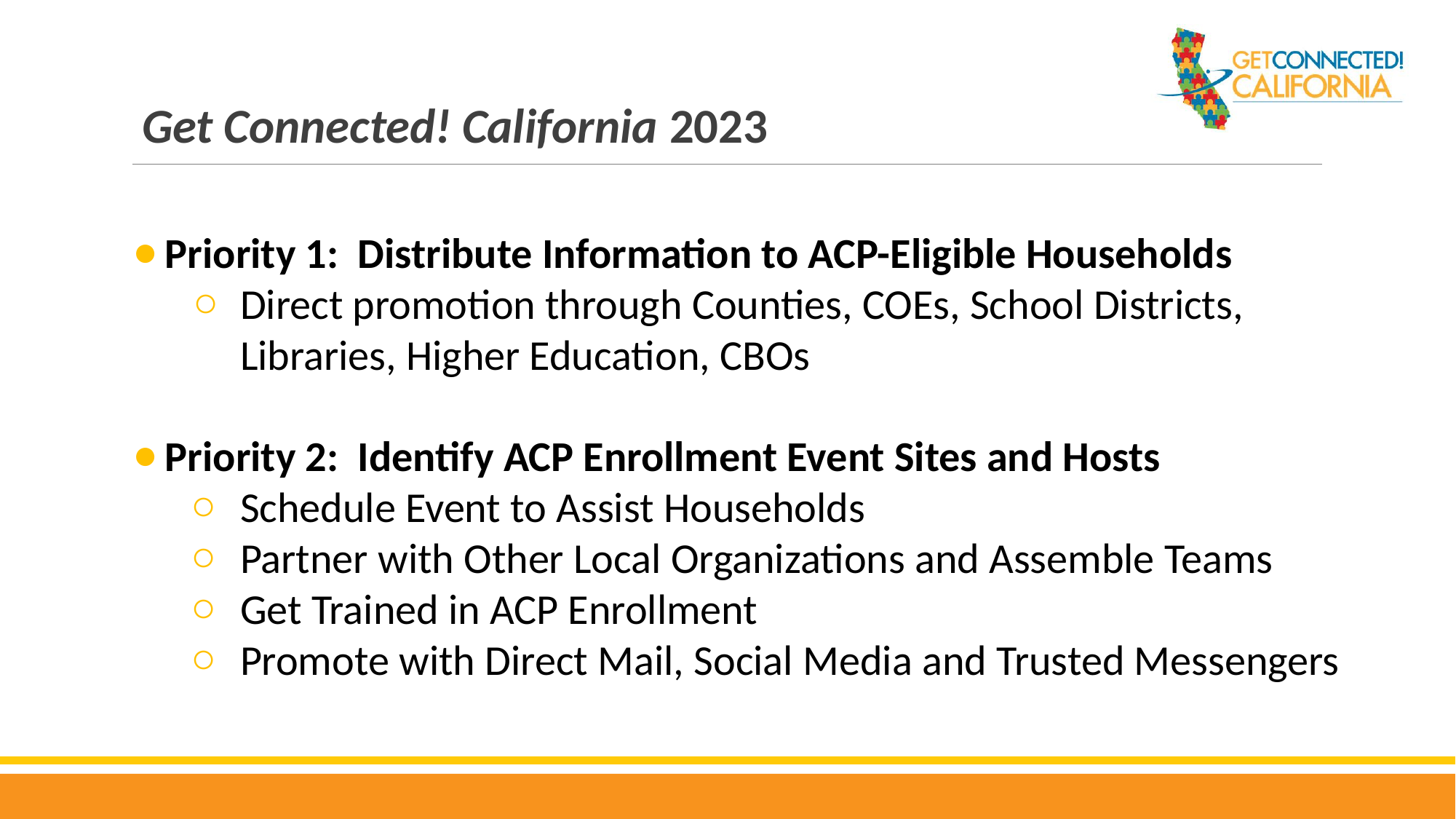

# Get Connected! California 2023
Priority 1:  Distribute Information to ACP-Eligible Households
Direct promotion through Counties, COEs, School Districts, Libraries, Higher Education, CBOs

Priority 2:  Identify ACP Enrollment Event Sites and Hosts
Schedule Event to Assist Households
Partner with Other Local Organizations and Assemble Teams
Get Trained in ACP Enrollment
Promote with Direct Mail, Social Media and Trusted Messengers